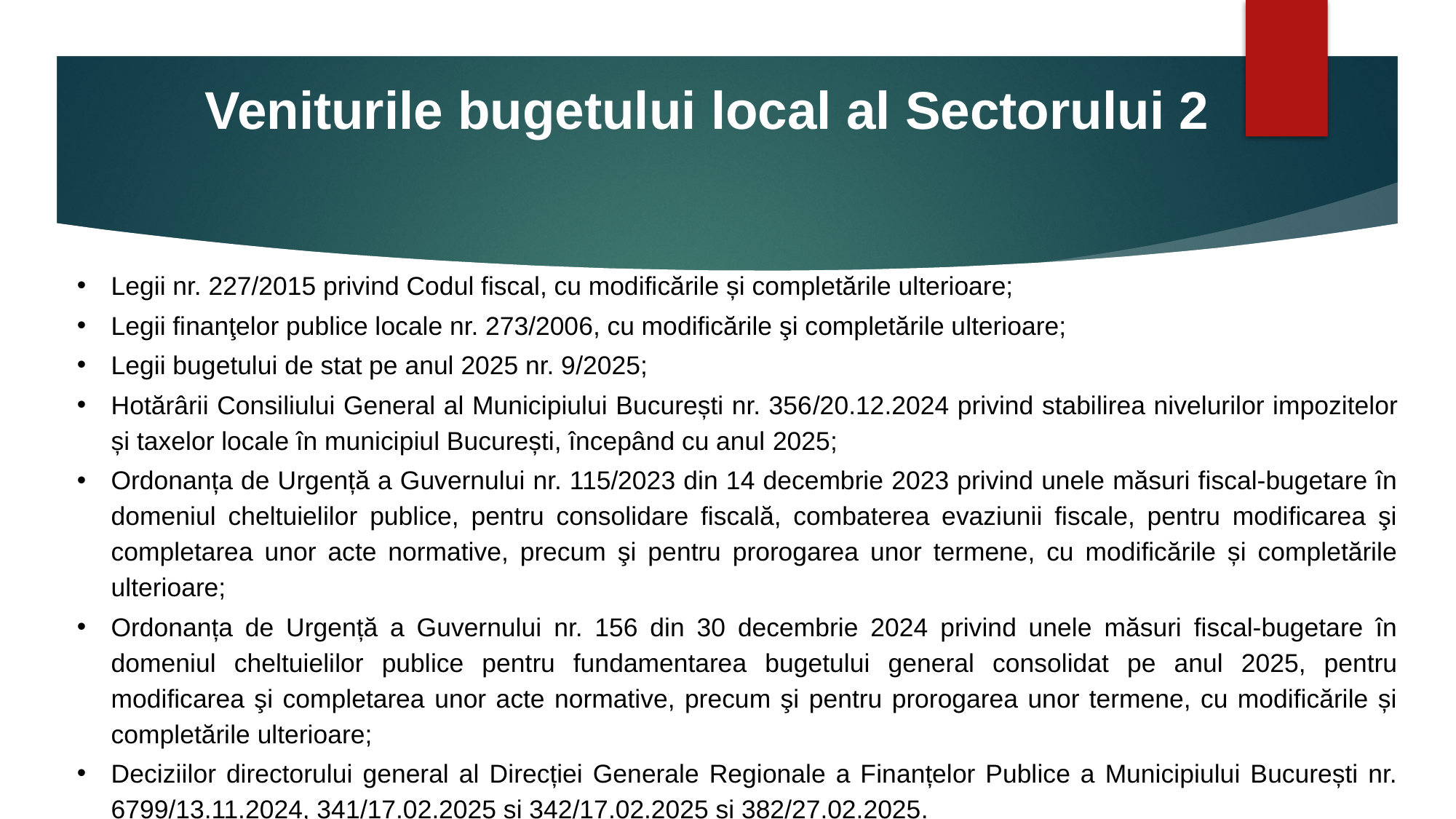

Veniturile bugetului local al Sectorului 2
Legii nr. 227/2015 privind Codul fiscal, cu modificările și completările ulterioare;

Legii finanţelor publice locale nr. 273/2006, cu modificările şi completările ulterioare;

Legii bugetului de stat pe anul 2025 nr. 9/2025;

Hotărârii Consiliului General al Municipiului București nr. 356/20.12.2024 privind stabilirea nivelurilor impozitelor și taxelor locale în municipiul București, începând cu anul 2025;

Ordonanța de Urgență a Guvernului nr. 115/2023 din 14 decembrie 2023 privind unele măsuri fiscal-bugetare în domeniul cheltuielilor publice, pentru consolidare fiscală, combaterea evaziunii fiscale, pentru modificarea şi completarea unor acte normative, precum şi pentru prorogarea unor termene, cu modificările și completările ulterioare;

Ordonanța de Urgență a Guvernului nr. 156 din 30 decembrie 2024 privind unele măsuri fiscal-bugetare în domeniul cheltuielilor publice pentru fundamentarea bugetului general consolidat pe anul 2025, pentru modificarea şi completarea unor acte normative, precum şi pentru prorogarea unor termene, cu modificările și completările ulterioare;

Deciziilor directorului general al Direcției Generale Regionale a Finanțelor Publice a Municipiului București nr. 6799/13.11.2024, 341/17.02.2025 și 342/17.02.2025 și 382/27.02.2025.